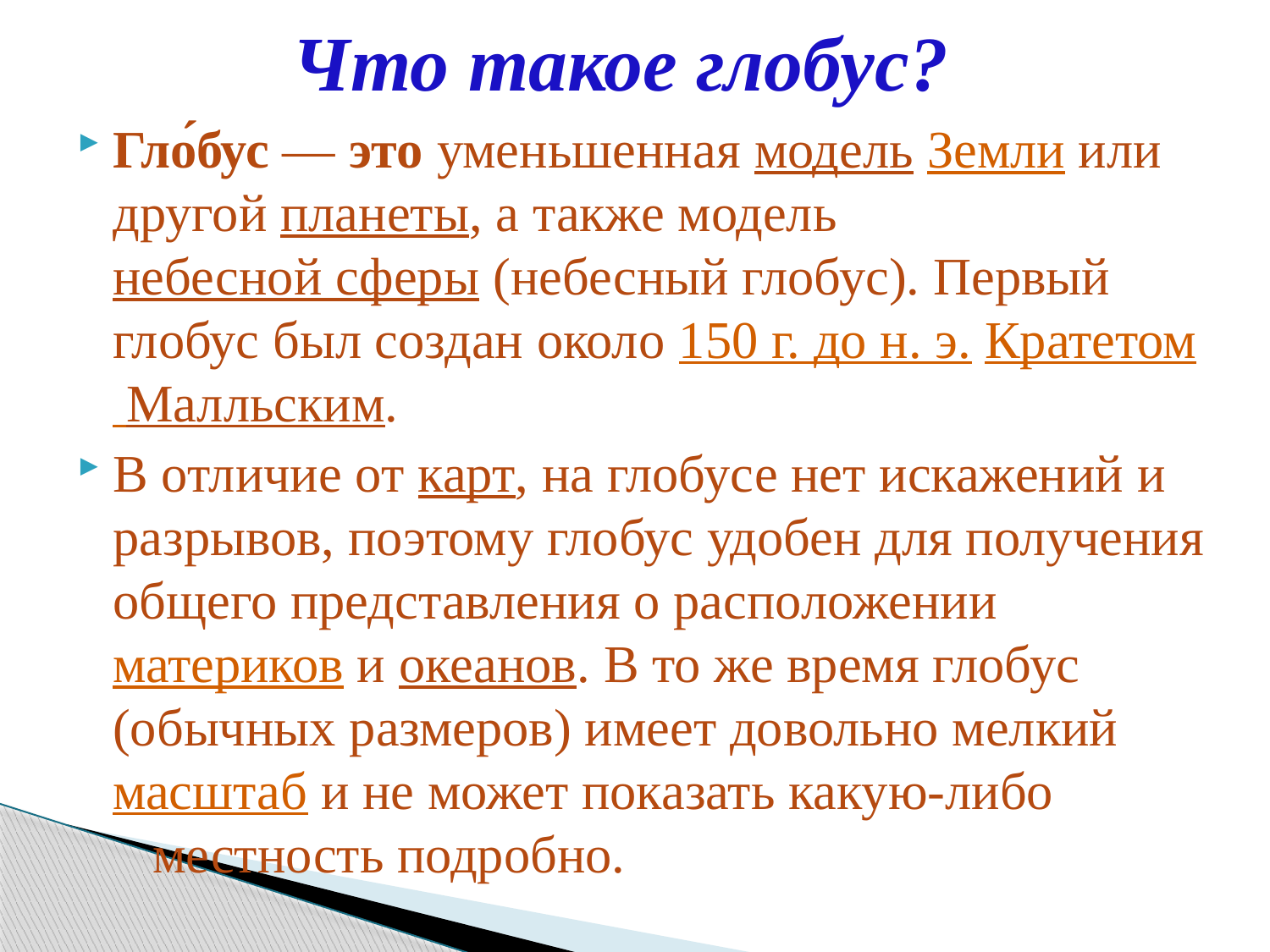

# Что такое глобус?
Гло́бус — это уменьшенная модель Земли или другой планеты, а также модель небесной сферы (небесный глобус). Первый глобус был создан около 150 г. до н. э. Кратетом Малльским.
В отличие от карт, на глобусе нет искажений и разрывов, поэтому глобус удобен для получения общего представления о расположении материков и океанов. В то же время глобус (обычных размеров) имеет довольно мелкий масштаб и не может показать какую-либо               местность подробно.